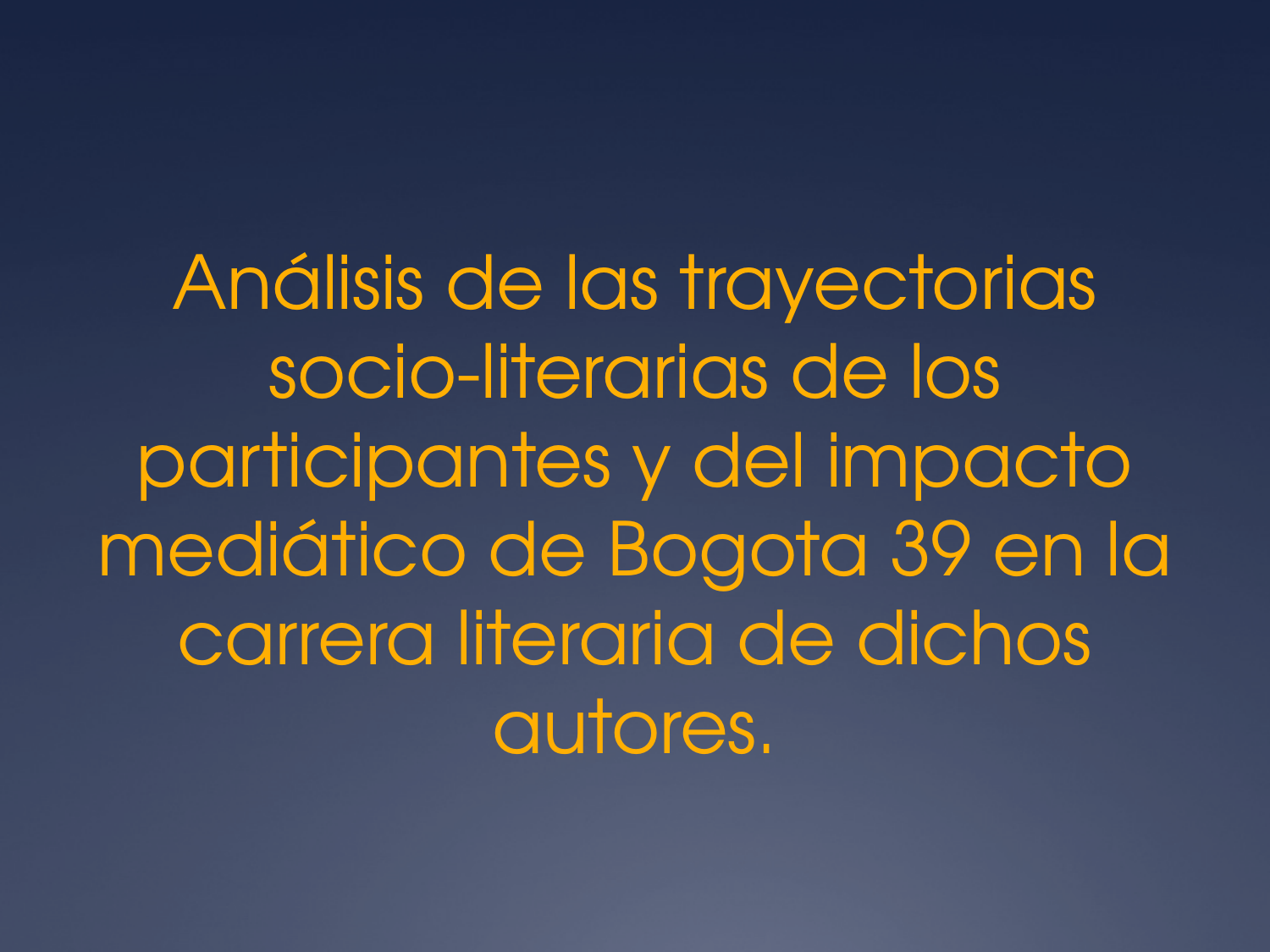

# Análisis de las trayectorias socio-literarias de los participantes y del impacto mediático de Bogota 39 en la carrera literaria de dichos autores.